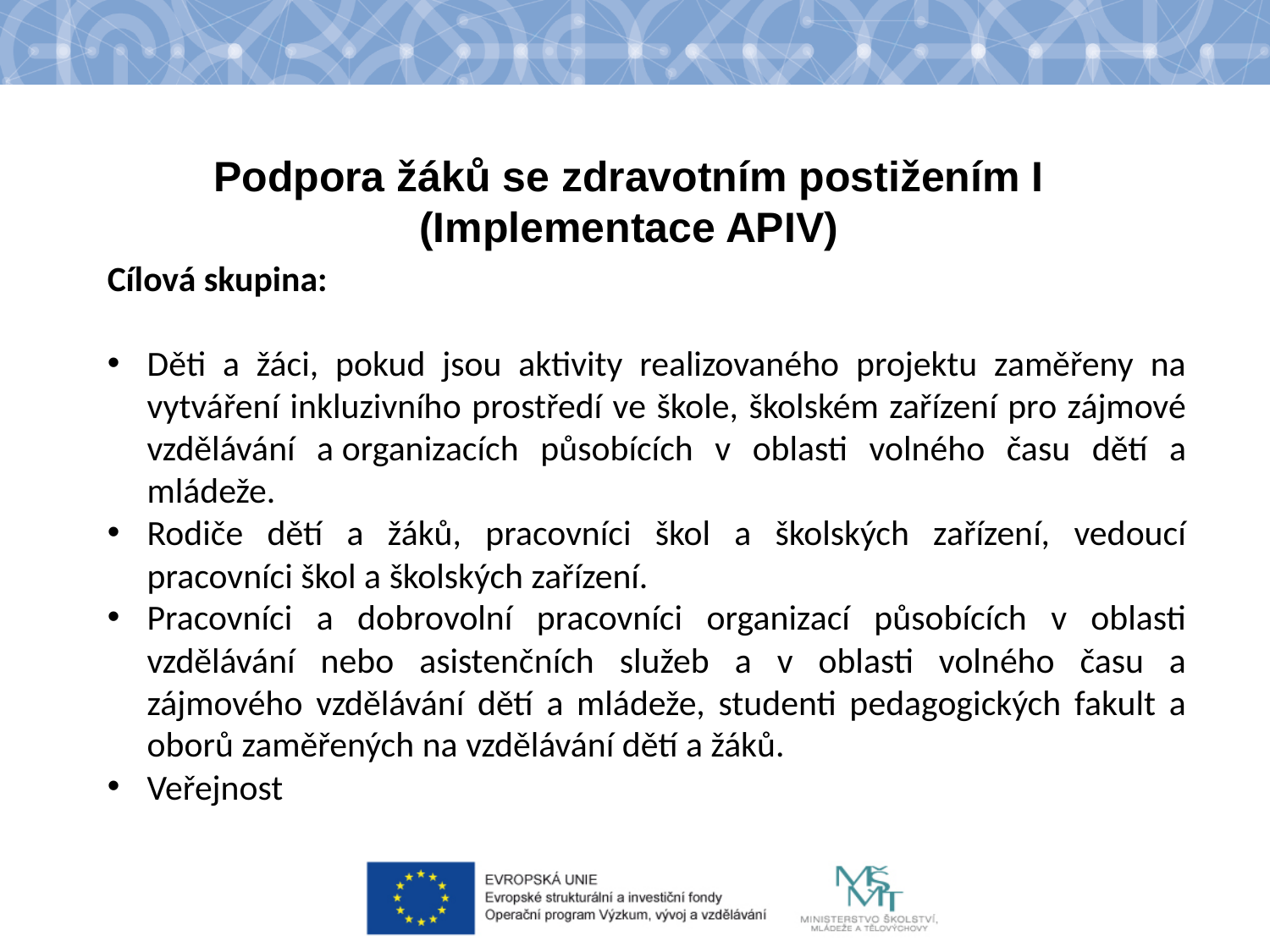

Podpora žáků se zdravotním postižením I (Implementace APIV)
Cílová skupina:

Děti a žáci, pokud jsou aktivity realizovaného projektu zaměřeny na vytváření inkluzivního prostředí ve škole, školském zařízení pro zájmové vzdělávání a organizacích působících v oblasti volného času dětí a mládeže.
Rodiče dětí a žáků, pracovníci škol a školských zařízení, vedoucí pracovníci škol a školských zařízení.
Pracovníci a dobrovolní pracovníci organizací působících v oblasti vzdělávání nebo asistenčních služeb a v oblasti volného času a zájmového vzdělávání dětí a mládeže, studenti pedagogických fakult a oborů zaměřených na vzdělávání dětí a žáků.
Veřejnost